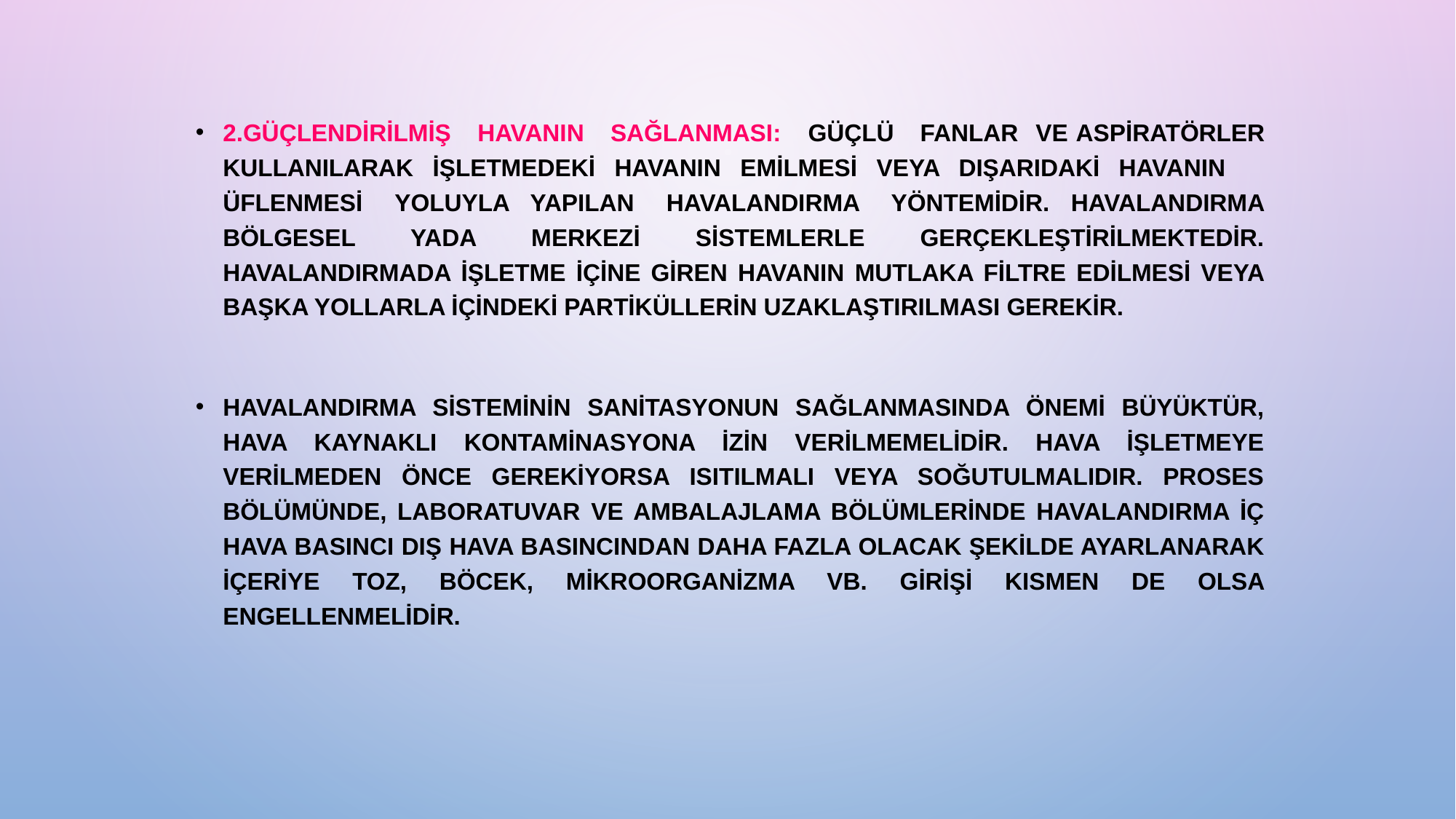

2.Güçlendirilmiş   havanın   sağlanması:   Güçlü   fanlar  ve aspiratörler kullanılarak işletmedeki havanın emilmesi veya dışarıdaki havanın   üflenmesi   yoluyla  yapılan   havalandırma   yöntemidir.  Havalandırma bölgesel yada merkezi sistemlerle gerçekleştirilmektedir. Havalandırmada işletme içine giren havanın mutlaka filtre edilmesi veya başka yollarla içindeki partiküllerin uzaklaştırılması gerekir.

Havalandırma sisteminin sanitasyonun sağlanmasında önemi büyüktür, hava kaynaklı kontaminasyona izin verilmemelidir. Hava işletmeye verilmeden önce gerekiyorsa ısıtılmalı veya soğutulmalıdır. Proses bölümünde, laboratuvar ve ambalajlama bölümlerinde havalandırma iç hava basıncı dış hava basıncından daha fazla olacak şekilde ayarlanarak içeriye toz, böcek, mikroorganizma vb. girişi kısmen de olsa engellenmelidir.